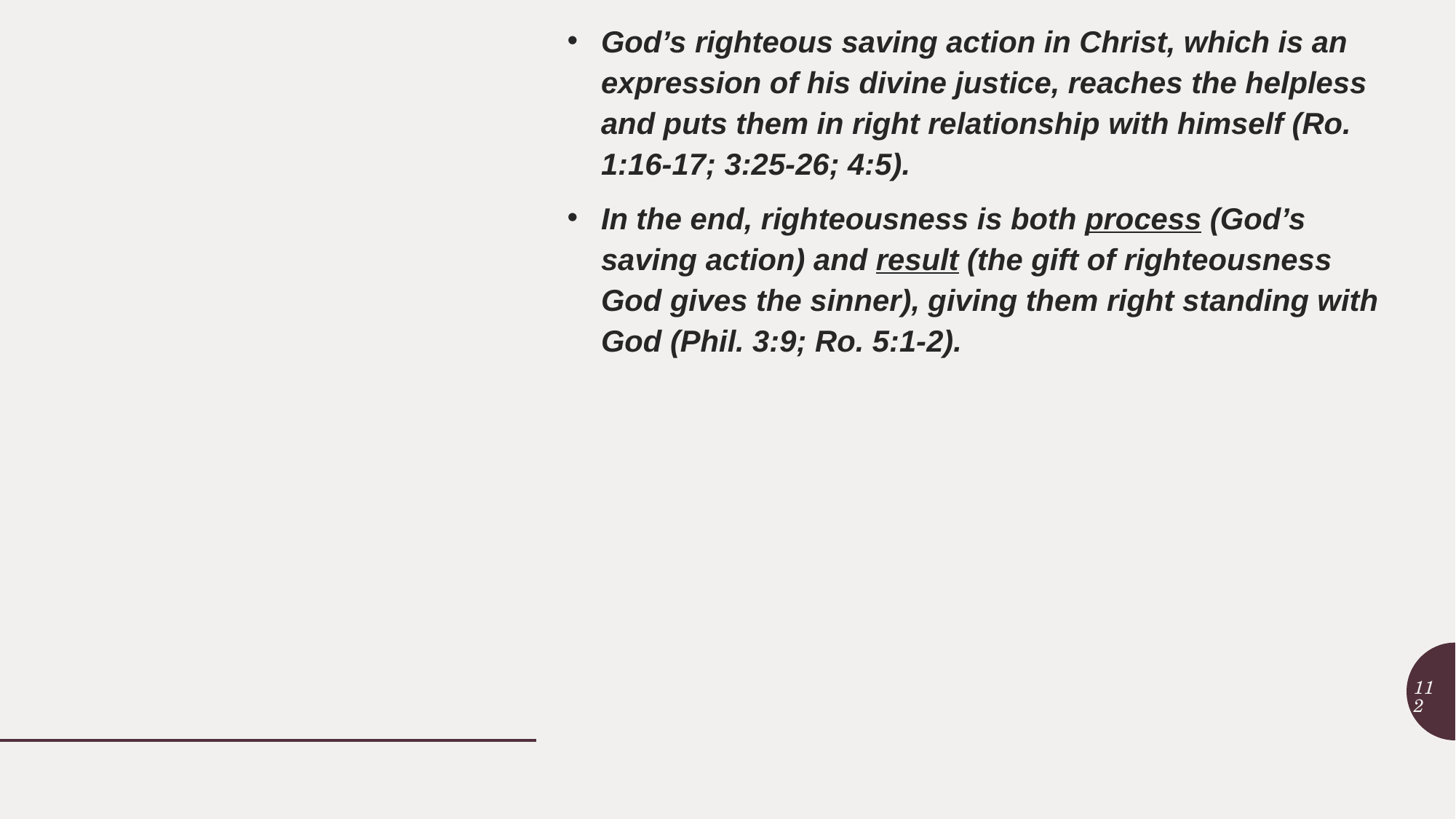

God’s righteous saving action in Christ, which is an expression of his divine justice, reaches the helpless and puts them in right relationship with himself (Ro. 1:16-17; 3:25-26; 4:5).
In the end, righteousness is both process (God’s saving action) and result (the gift of righteousness God gives the sinner), giving them right standing with God (Phil. 3:9; Ro. 5:1-2).
112